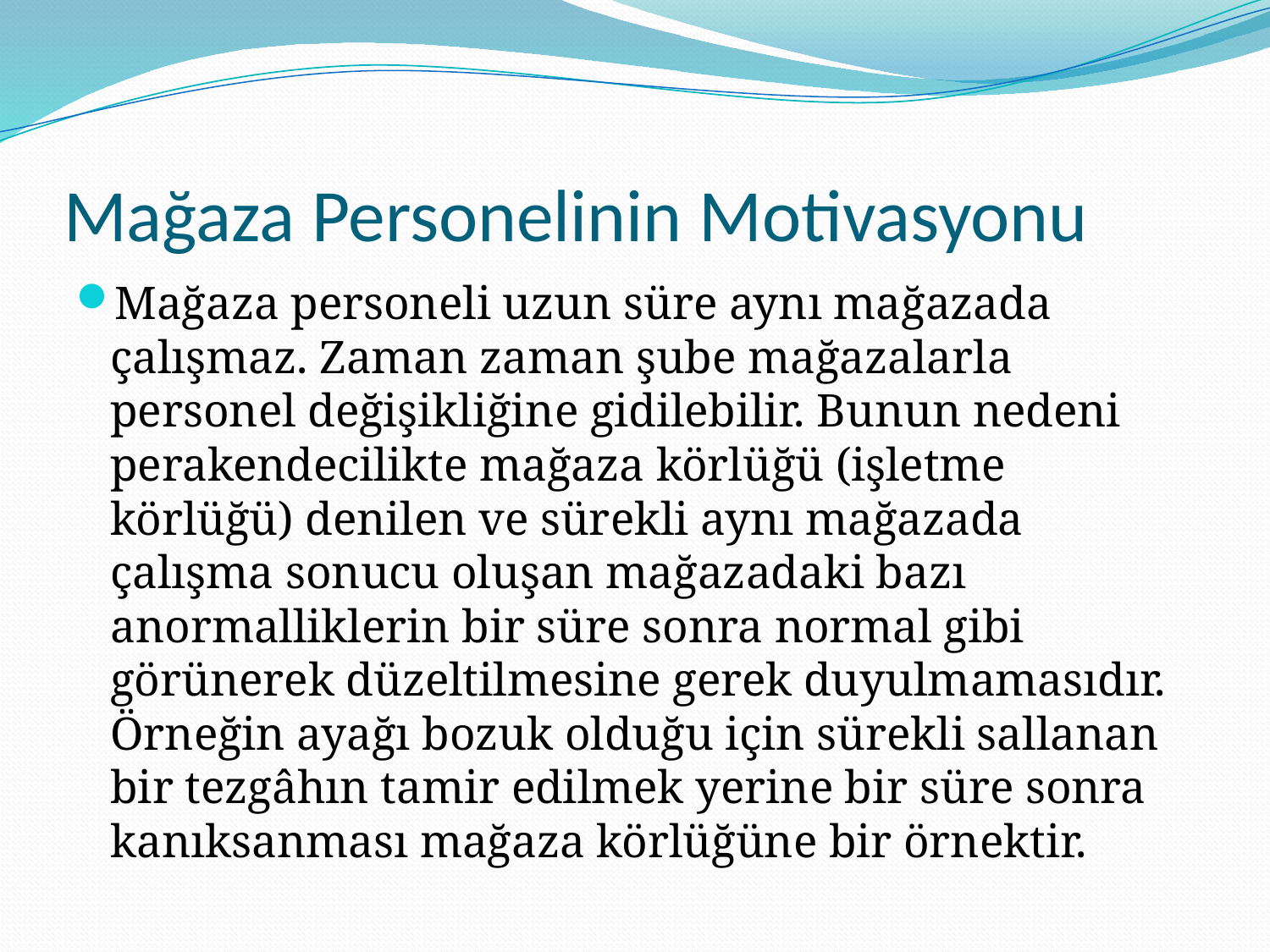

# Mağaza Personelinin Motivasyonu
Mağaza personeli uzun süre aynı mağazada çalışmaz. Zaman zaman şube mağazalarla personel değişikliğine gidilebilir. Bunun nedeni perakendecilikte mağaza körlüğü (işletme körlüğü) denilen ve sürekli aynı mağazada çalışma sonucu oluşan mağazadaki bazı anormalliklerin bir süre sonra normal gibi görünerek düzeltilmesine gerek duyulmamasıdır. Örneğin ayağı bozuk olduğu için sürekli sallanan bir tezgâhın tamir edilmek yerine bir süre sonra kanıksanması mağaza körlüğüne bir örnektir.